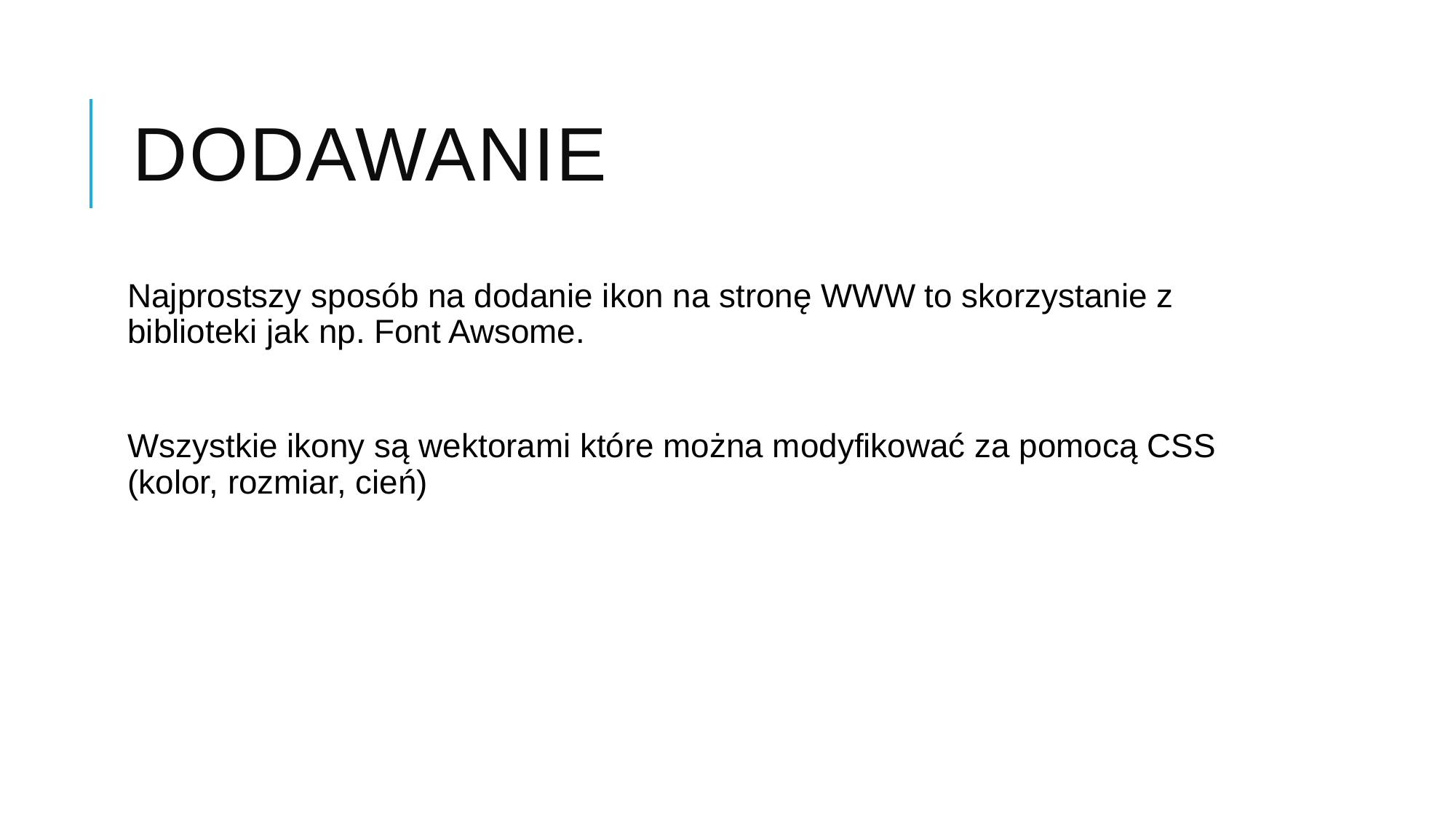

# Dodawanie
Najprostszy sposób na dodanie ikon na stronę WWW to skorzystanie z biblioteki jak np. Font Awsome.

Wszystkie ikony są wektorami które można modyfikować za pomocą CSS (kolor, rozmiar, cień)